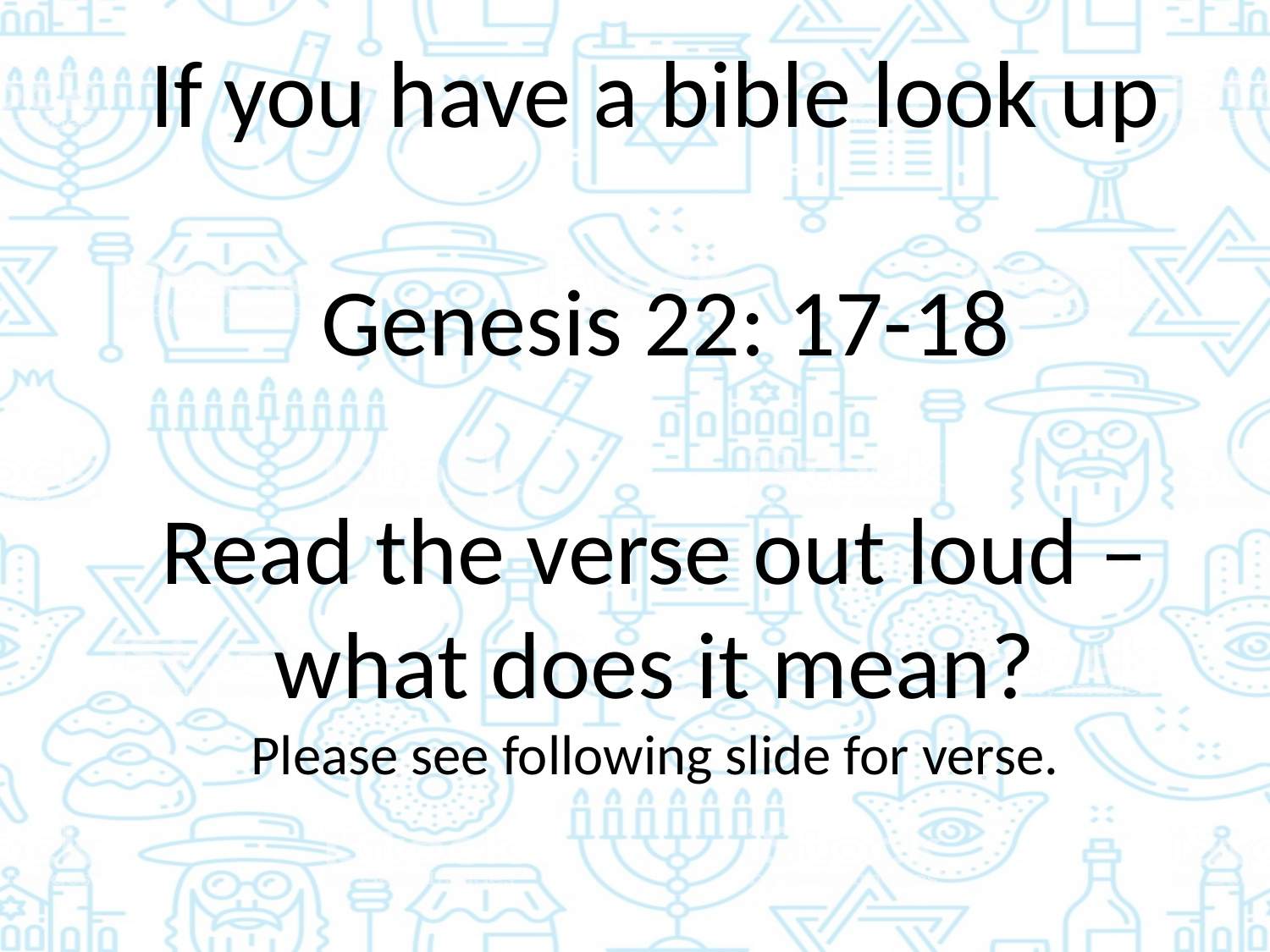

If you have a bible look up

 Genesis 22: 17-18

Read the verse out loud – what does it mean?
Please see following slide for verse.